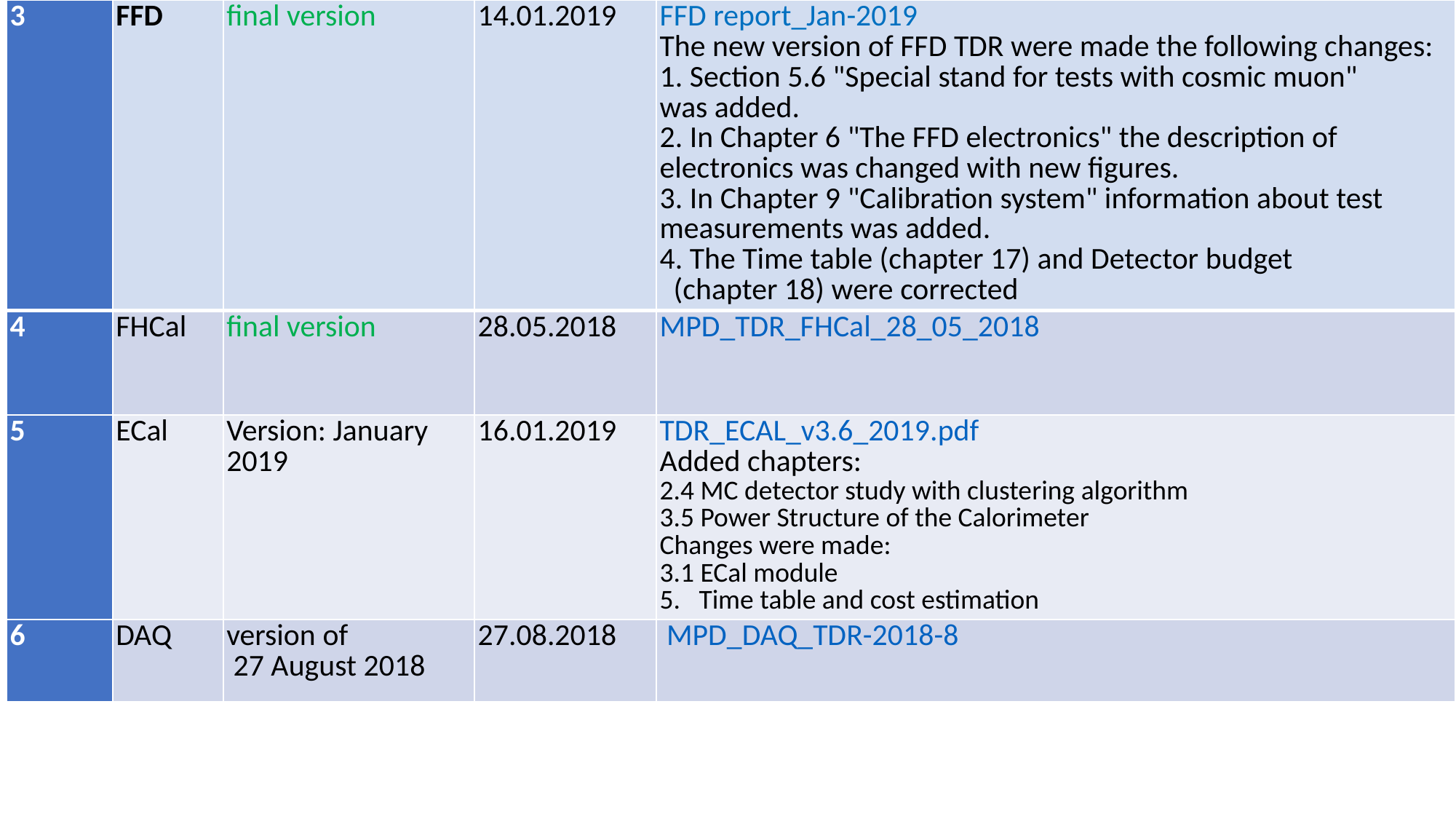

| 3 | FFD | final version | 14.01.2019 | FFD report\_Jan-2019 The new version of FFD TDR were made the following changes: 1. Section 5.6 "Special stand for tests with cosmic muon" was added. 2. In Chapter 6 "The FFD electronics" the description of electronics was changed with new figures. 3. In Chapter 9 "Calibration system" information about test measurements was added. 4. The Time table (chapter 17) and Detector budget (chapter 18) were corrected |
| --- | --- | --- | --- | --- |
| 4 | FHCal | final version | 28.05.2018 | MPD\_TDR\_FHCal\_28\_05\_2018 |
| 5 | ECal | Version: January 2019 | 16.01.2019 | TDR\_ECAL\_v3.6\_2019.pdf Added chapters: 2.4 MC detector study with clustering algorithm 3.5 Power Structure of the Calorimeter Changes were made: 3.1 ECal module 5.   Time table and cost estimation |
| 6 | DAQ | version of 27 August 2018 | 27.08.2018 | MPD\_DAQ\_TDR-2018-8 |